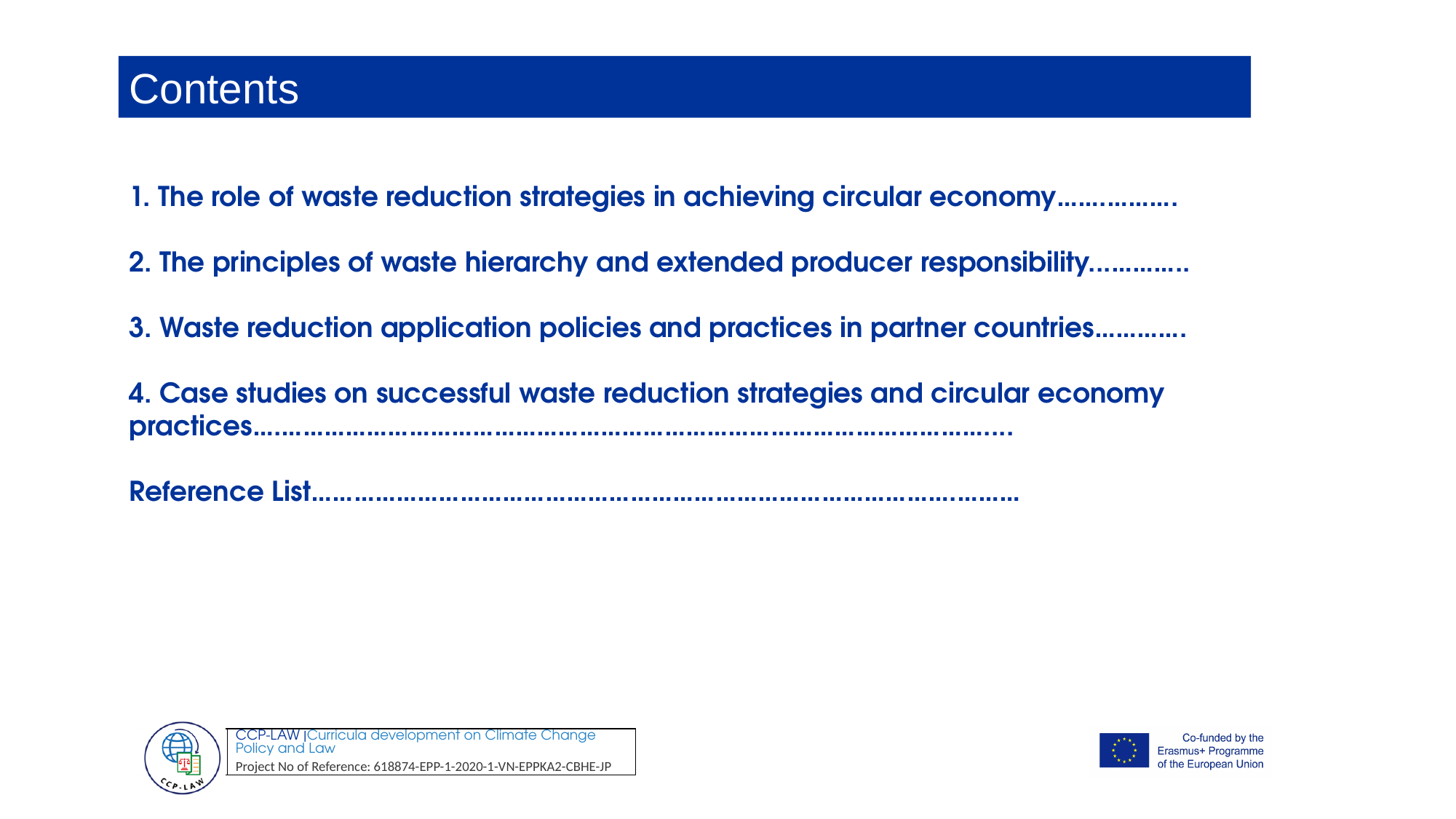

Contents
1. The role of waste reduction strategies in achieving circular economy…….……….

2. The principles of waste hierarchy and extended producer responsibility...………..

3. Waste reduction application policies and practices in partner countries………….

4. Case studies on successful waste reduction strategies and circular economy practices….………………………………………………………………………………………....

Reference List……………………………………………………………………………….………